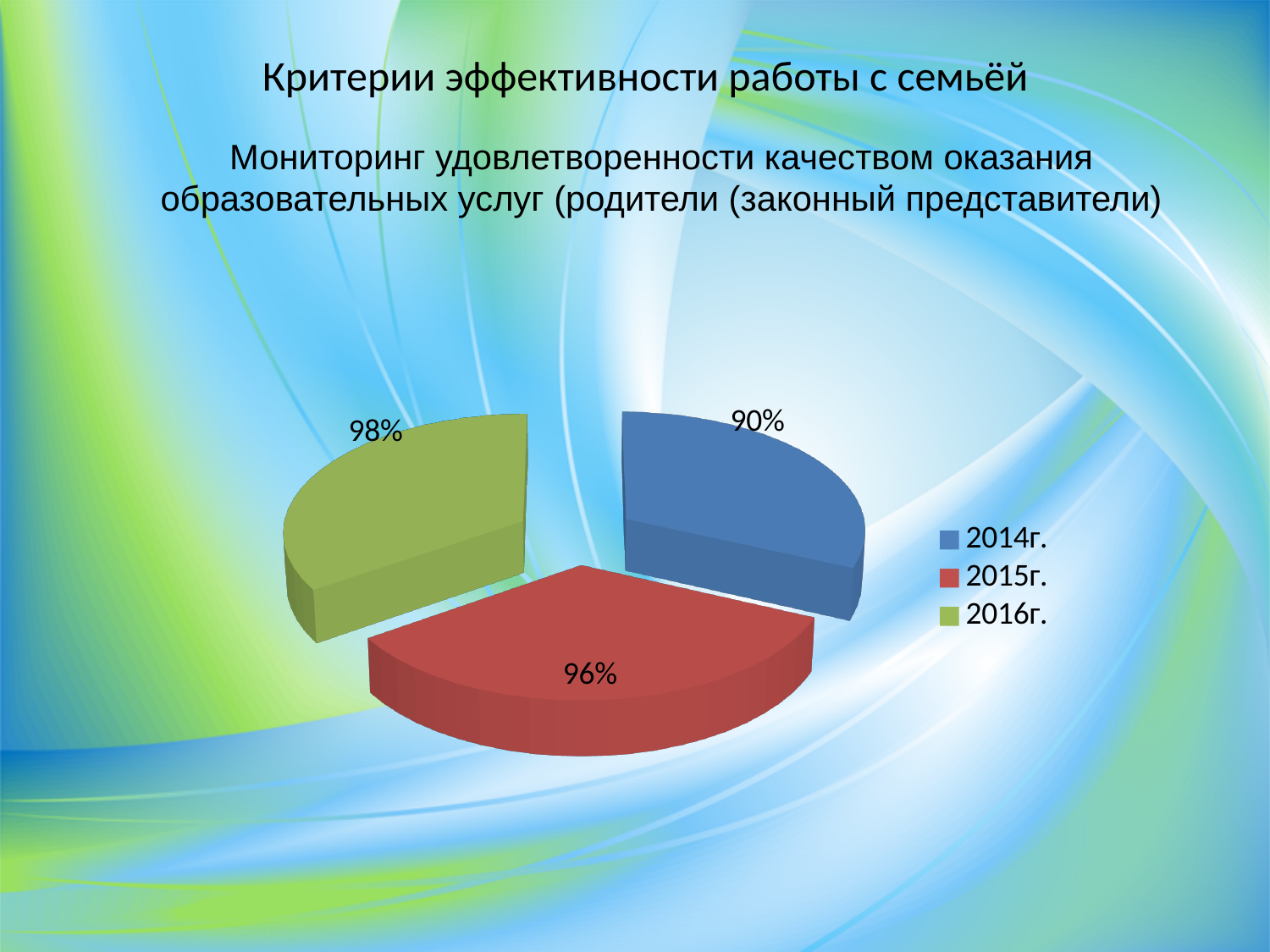

Критерии эффективности работы с семьёй
Мониторинг удовлетворенности качеством оказания образовательных услуг (родители (законный представители)

[unsupported chart]